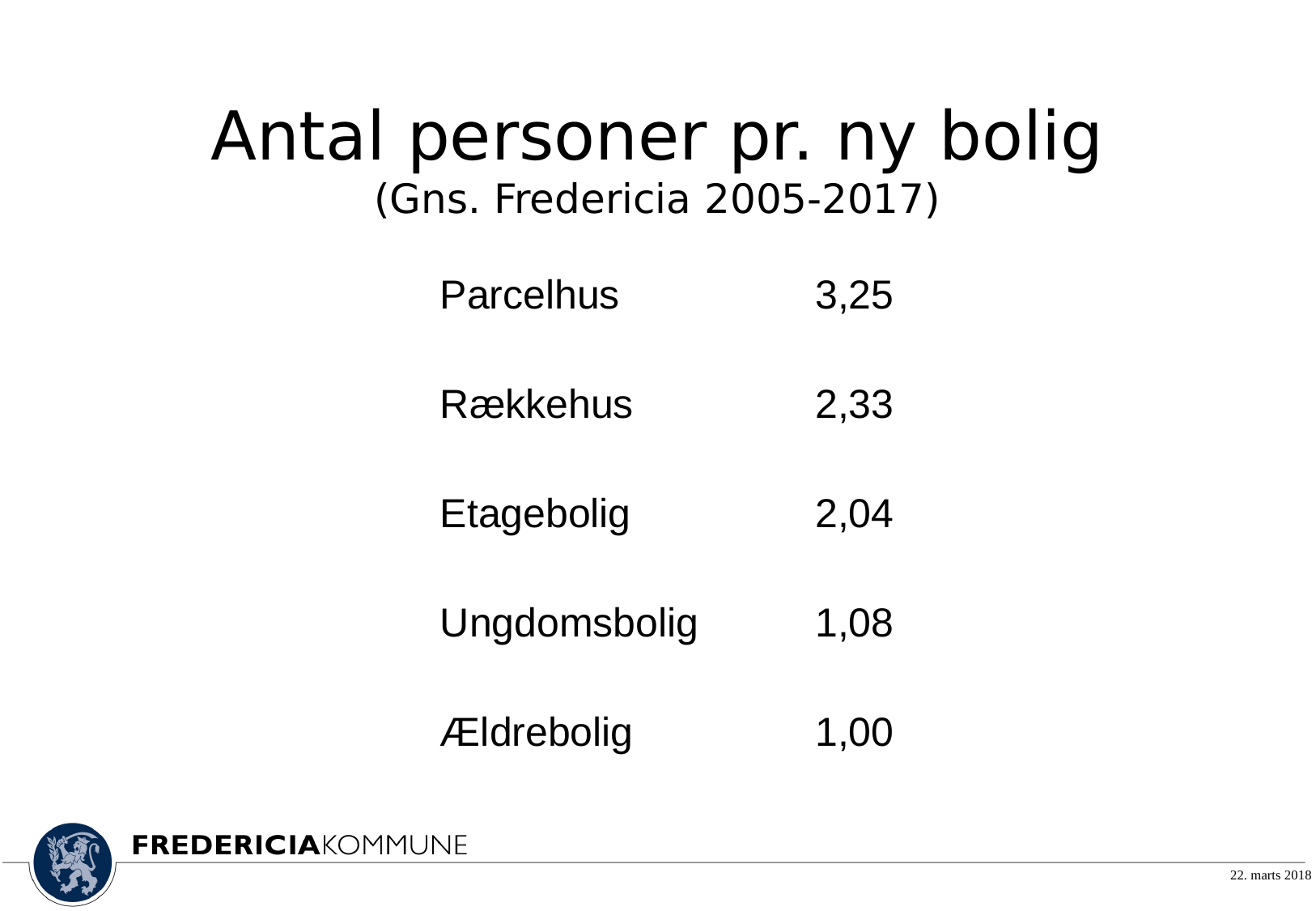

# Antal personer pr. ny bolig (Gns. Fredericia 2005-2017)
| Parcelhus | 3,25 |
| --- | --- |
| Rækkehus | 2,33 |
| Etagebolig | 2,04 |
| Ungdomsbolig | 1,08 |
| Ældrebolig | 1,00 |